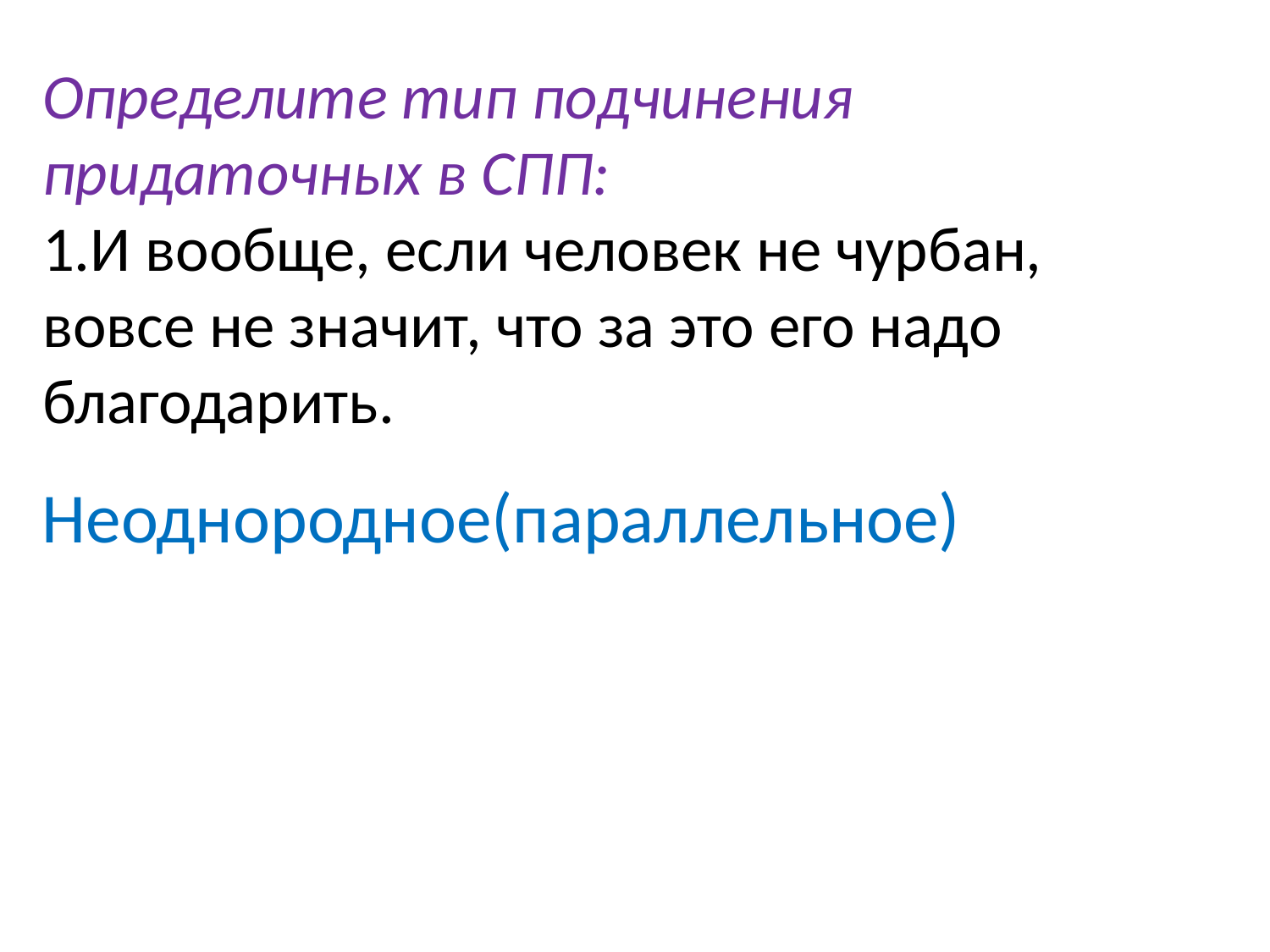

Определите тип подчинения придаточных в СПП:
1.И вообще, если человек не чурбан, вовсе не значит, что за это его надо благодарить.

Неоднородное(параллельное)